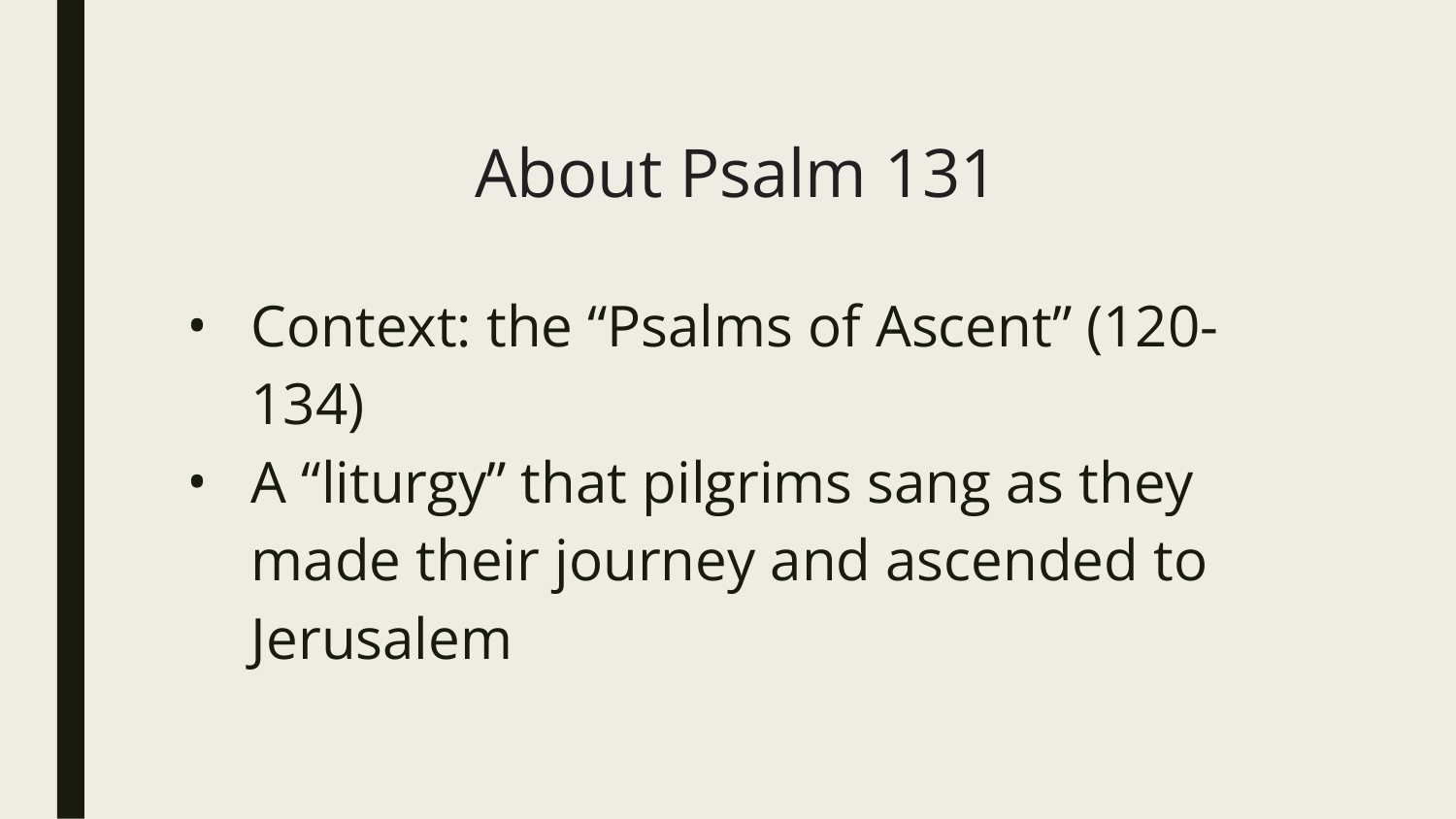

# About Psalm 131
Context: the “Psalms of Ascent” (120-134)
A “liturgy” that pilgrims sang as they made their journey and ascended to Jerusalem